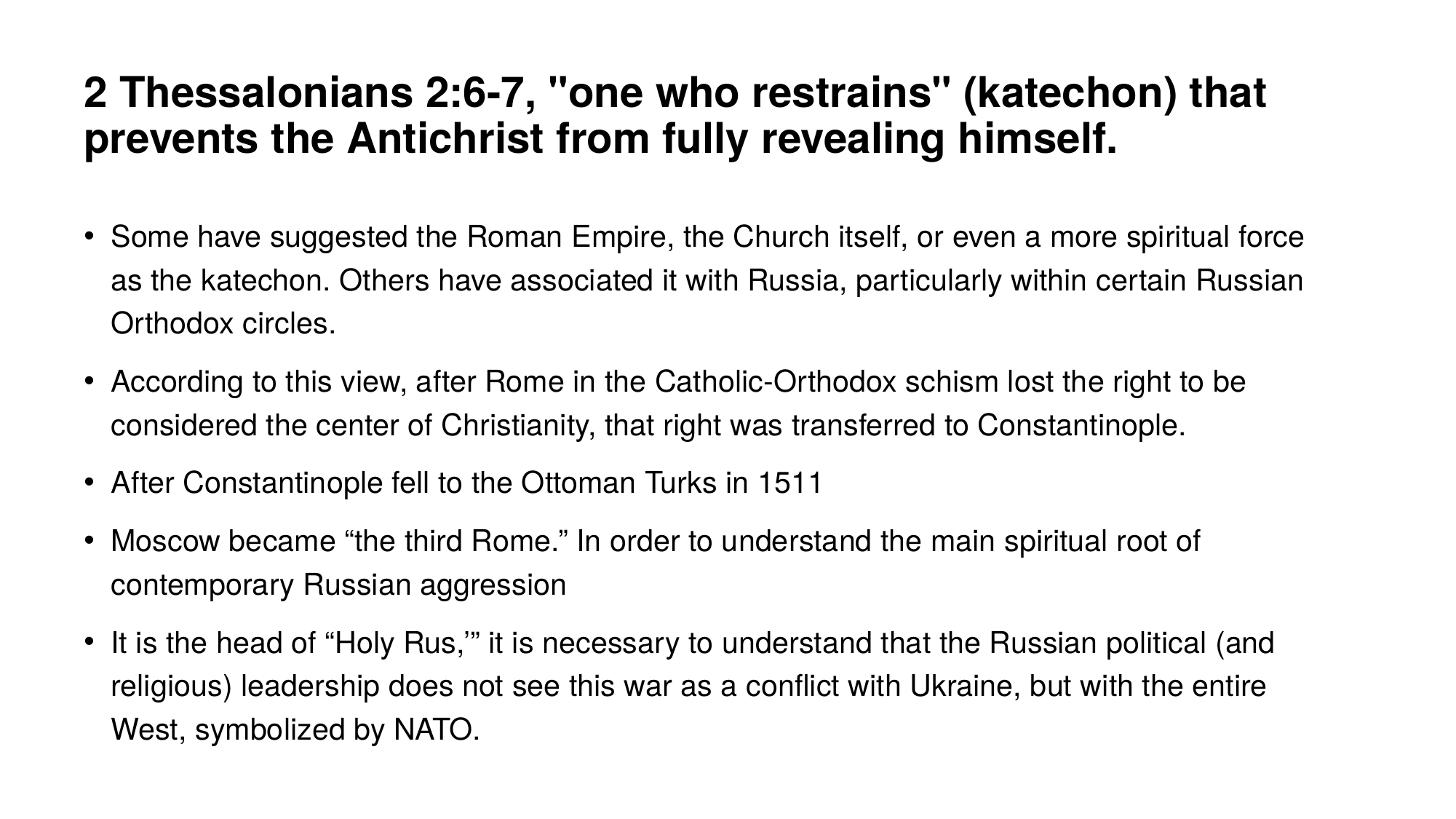

# 2 Thessalonians 2:6-7, "one who restrains" (katechon) that prevents the Antichrist from fully revealing himself.
Some have suggested the Roman Empire, the Church itself, or even a more spiritual force as the katechon. Others have associated it with Russia, particularly within certain Russian Orthodox circles.
According to this view, after Rome in the Catholic-Orthodox schism lost the right to be considered the center of Christianity, that right was transferred to Constantinople.
After Constantinople fell to the Ottoman Turks in 1511
Moscow became “the third Rome.” In order to understand the main spiritual root of contemporary Russian aggression
It is the head of “Holy Rus,’” it is necessary to understand that the Russian political (and religious) leadership does not see this war as a conflict with Ukraine, but with the entire West, symbolized by NATO.